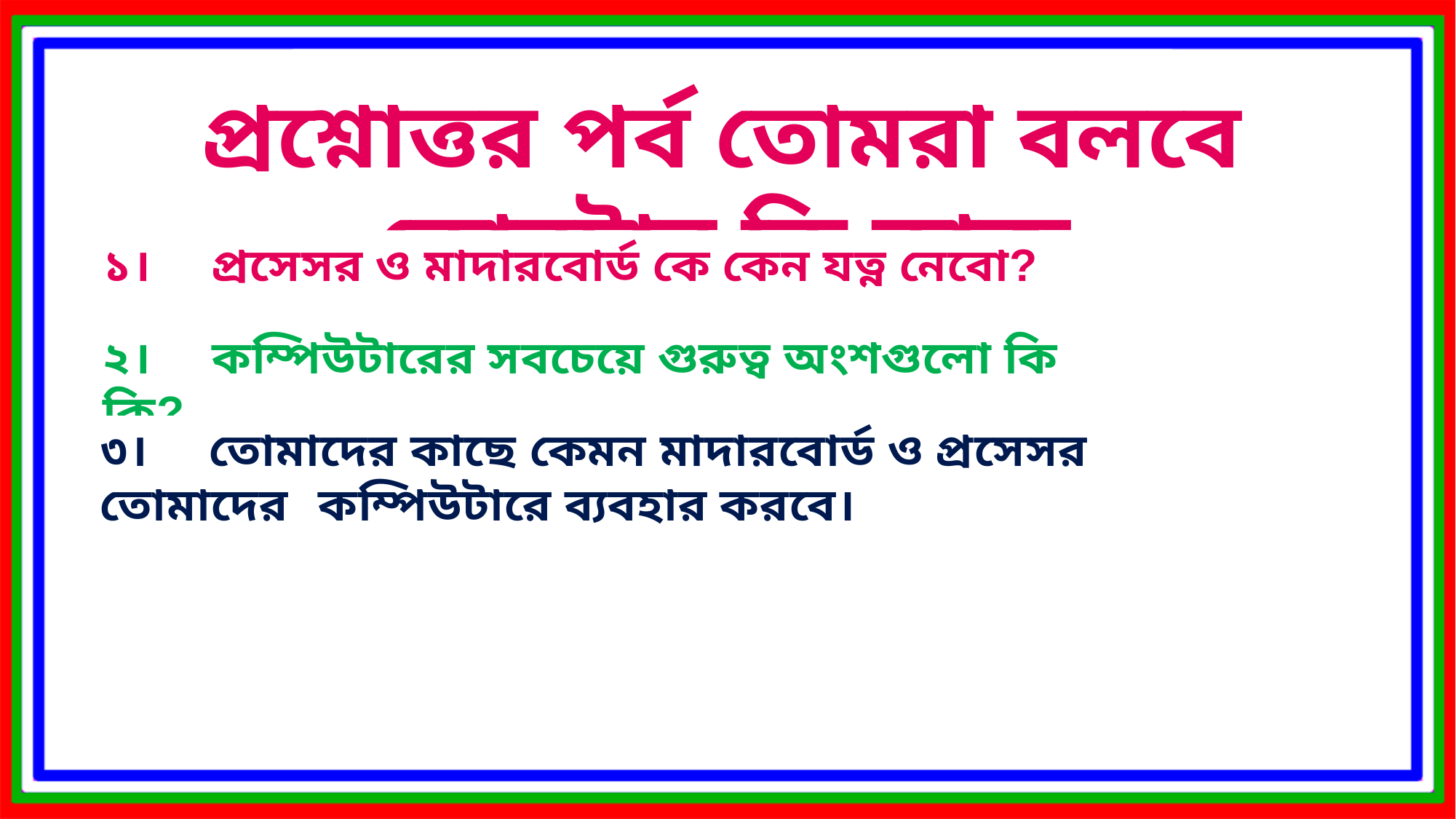

প্রশ্নোত্তর পর্ব তোমরা বলবে কোনটার কি কাজ
১। 	প্রসেসর ও মাদারবোর্ড কে কেন যত্ন নেবো?
২। 	কম্পিউটারের সবচেয়ে গুরুত্ব অংশগুলো কি কি?
৩। 	তোমাদের কাছে কেমন মাদারবোর্ড ও প্রসেসর 	তোমাদের 	কম্পিউটারে ব্যবহার করবে।